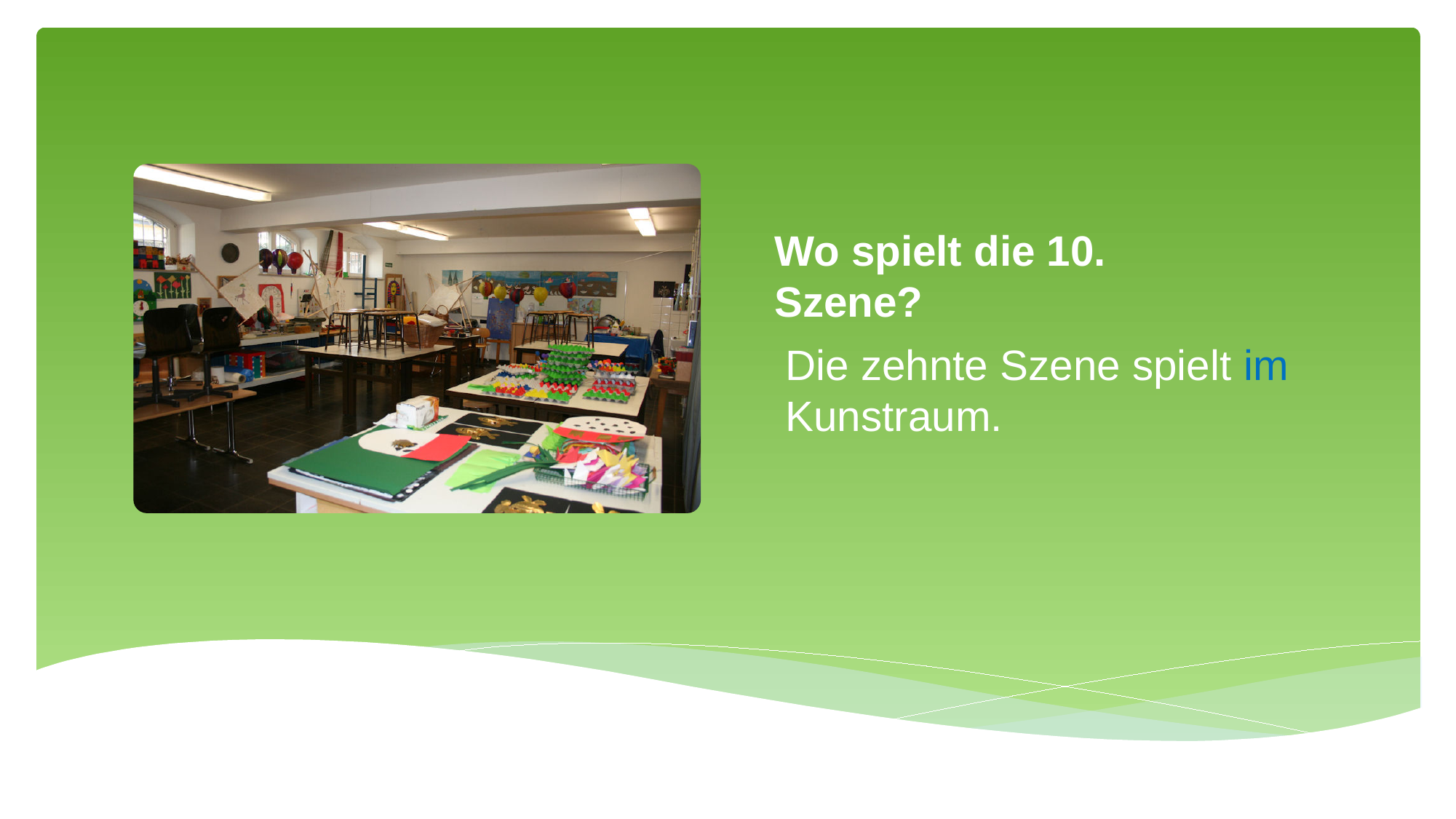

Wo spielt die 10. Szene?

Die zehnte Szene spielt im Kunstraum.